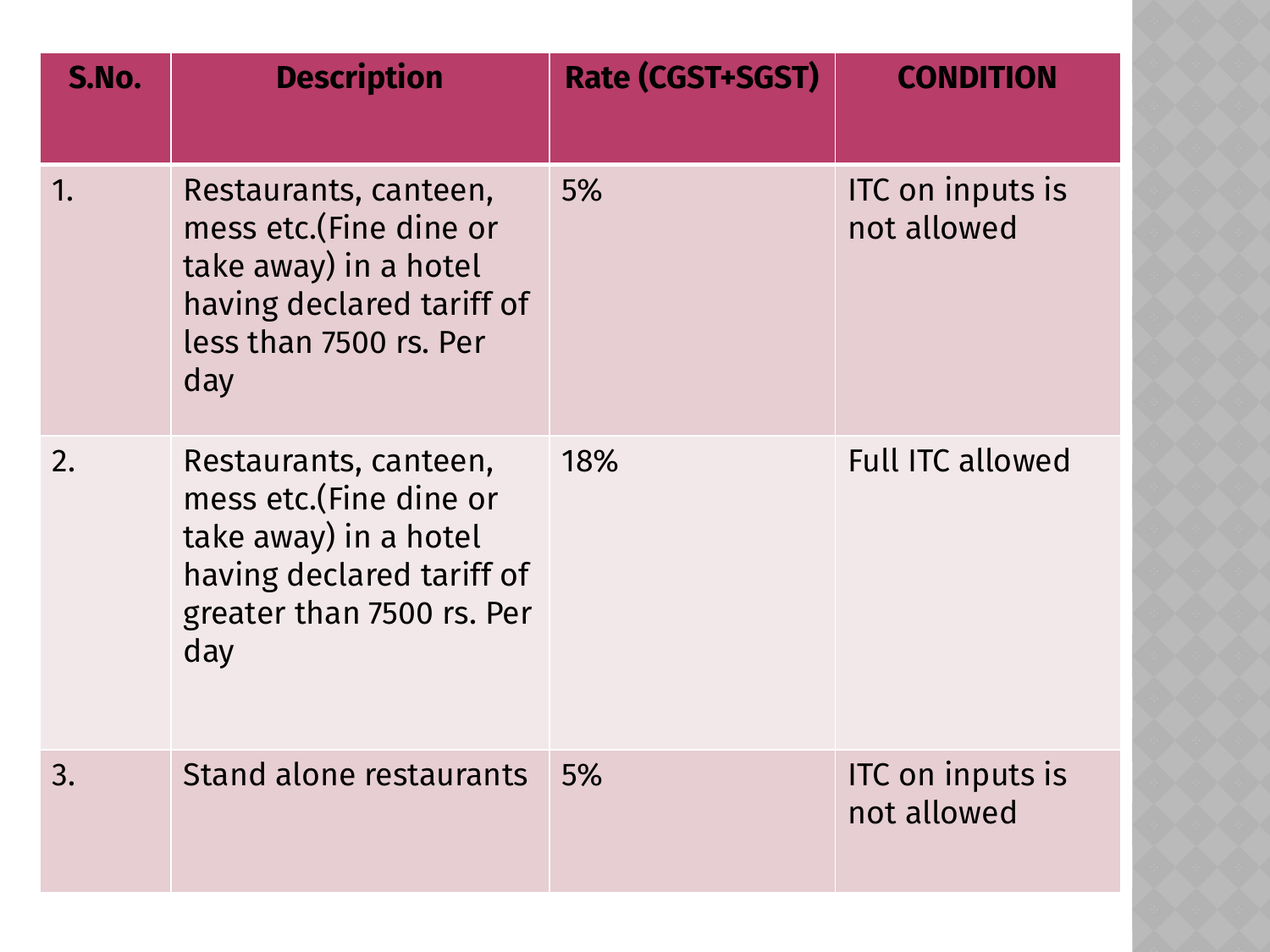

#
| S.No. | Description | Rate (CGST+SGST) | CONDITION |
| --- | --- | --- | --- |
| 1. | Restaurants, canteen, mess etc.(Fine dine or take away) in a hotel having declared tariff of less than 7500 rs. Per day | 5% | ITC on inputs is not allowed |
| 2. | Restaurants, canteen, mess etc.(Fine dine or take away) in a hotel having declared tariff of greater than 7500 rs. Per day | 18% | Full ITC allowed |
| 3. | Stand alone restaurants | 5% | ITC on inputs is not allowed |